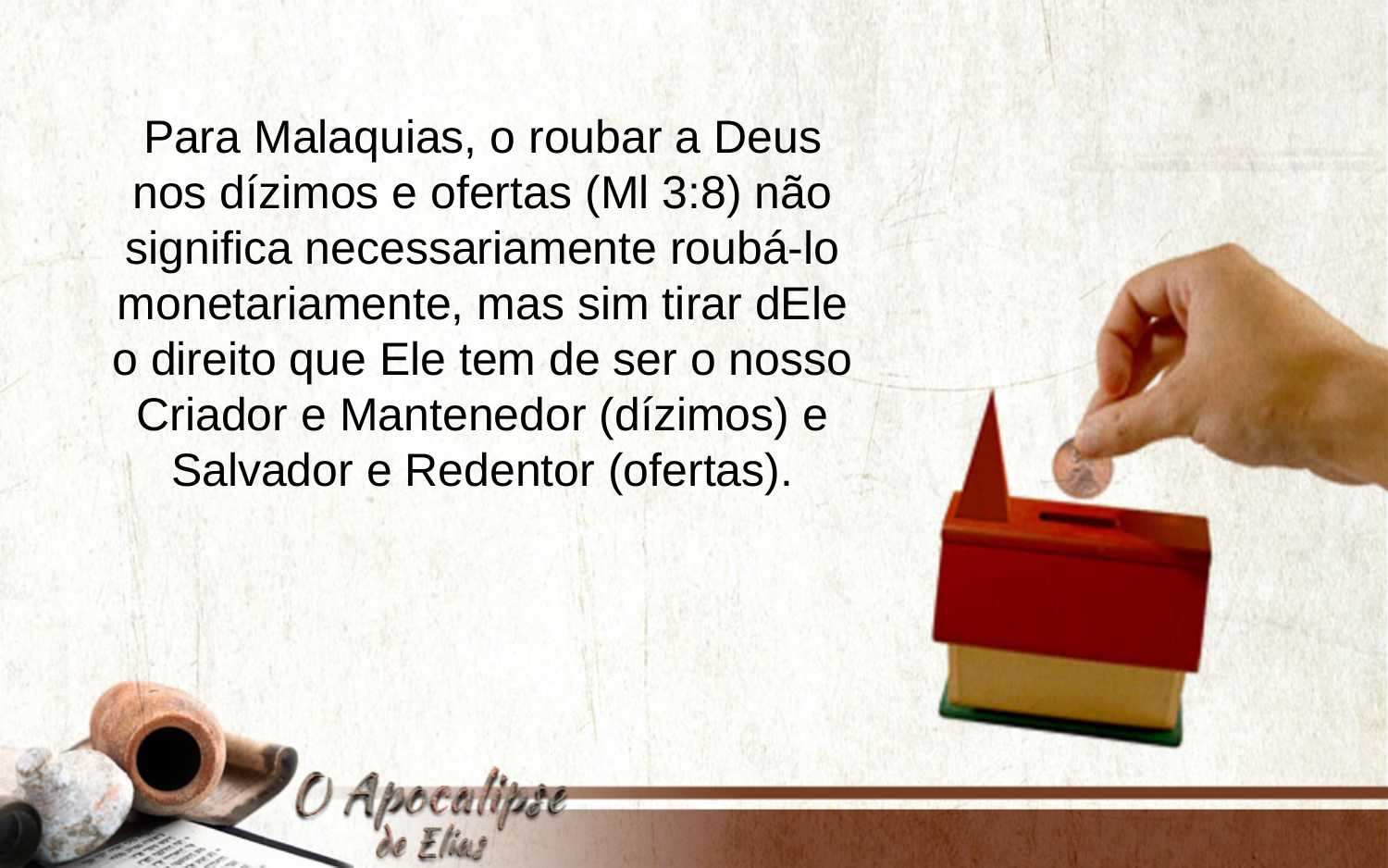

Para Malaquias, o roubar a Deus nos dízimos e ofertas (Ml 3:8) não significa necessariamente roubá-lo monetariamente, mas sim tirar dEle o direito que Ele tem de ser o nosso Criador e Mantenedor (dízimos) e Salvador e Redentor (ofertas).